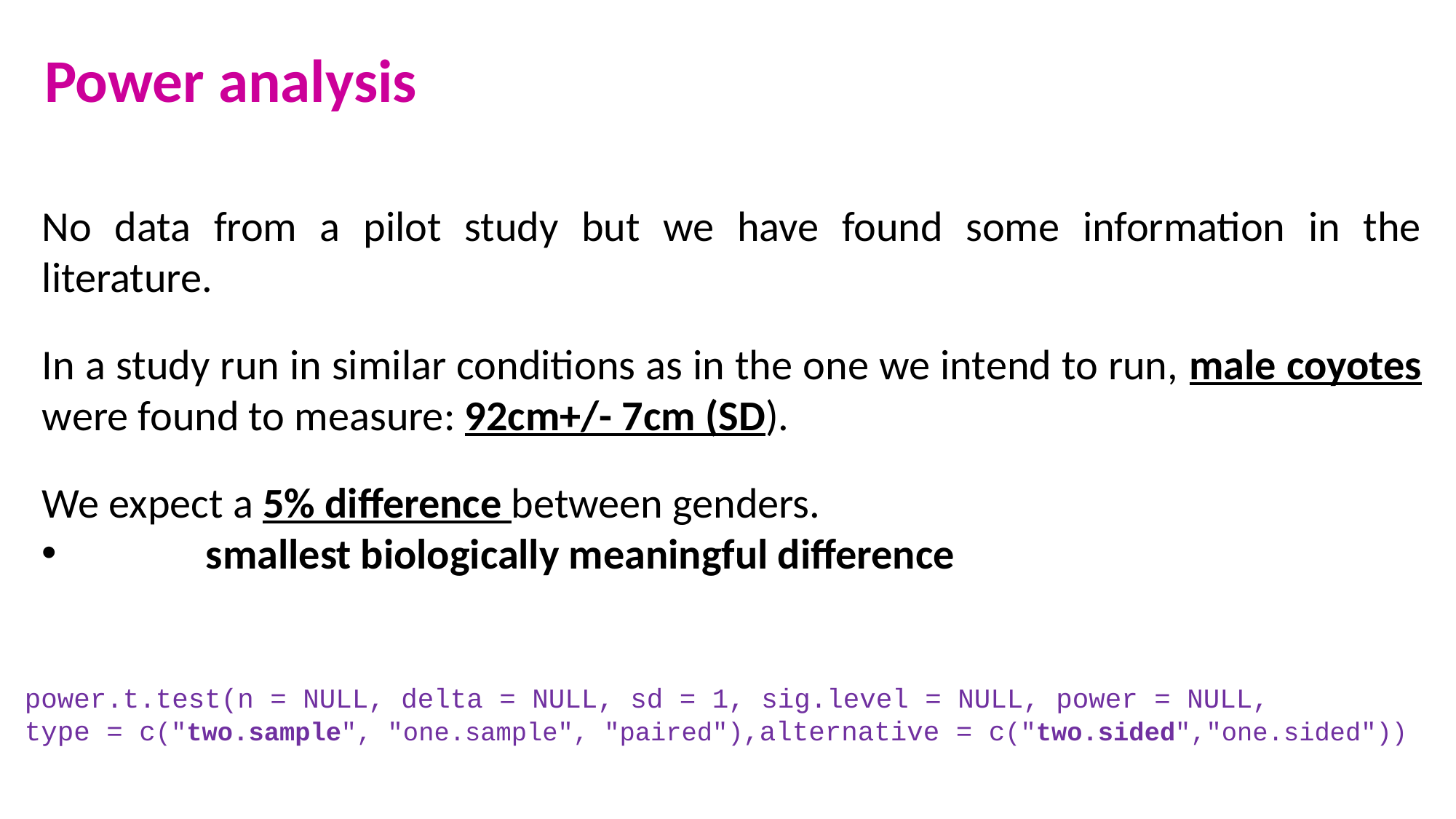

Power analysis
No data from a pilot study but we have found some information in the literature.

In a study run in similar conditions as in the one we intend to run, male coyotes were found to measure: 92cm+/- 7cm (SD).

We expect a 5% difference between genders.
	smallest biologically meaningful difference
power.t.test(n = NULL, delta = NULL, sd = 1, sig.level = NULL, power = NULL,
type = c("two.sample", "one.sample", "paired"),alternative = c("two.sided","one.sided"))